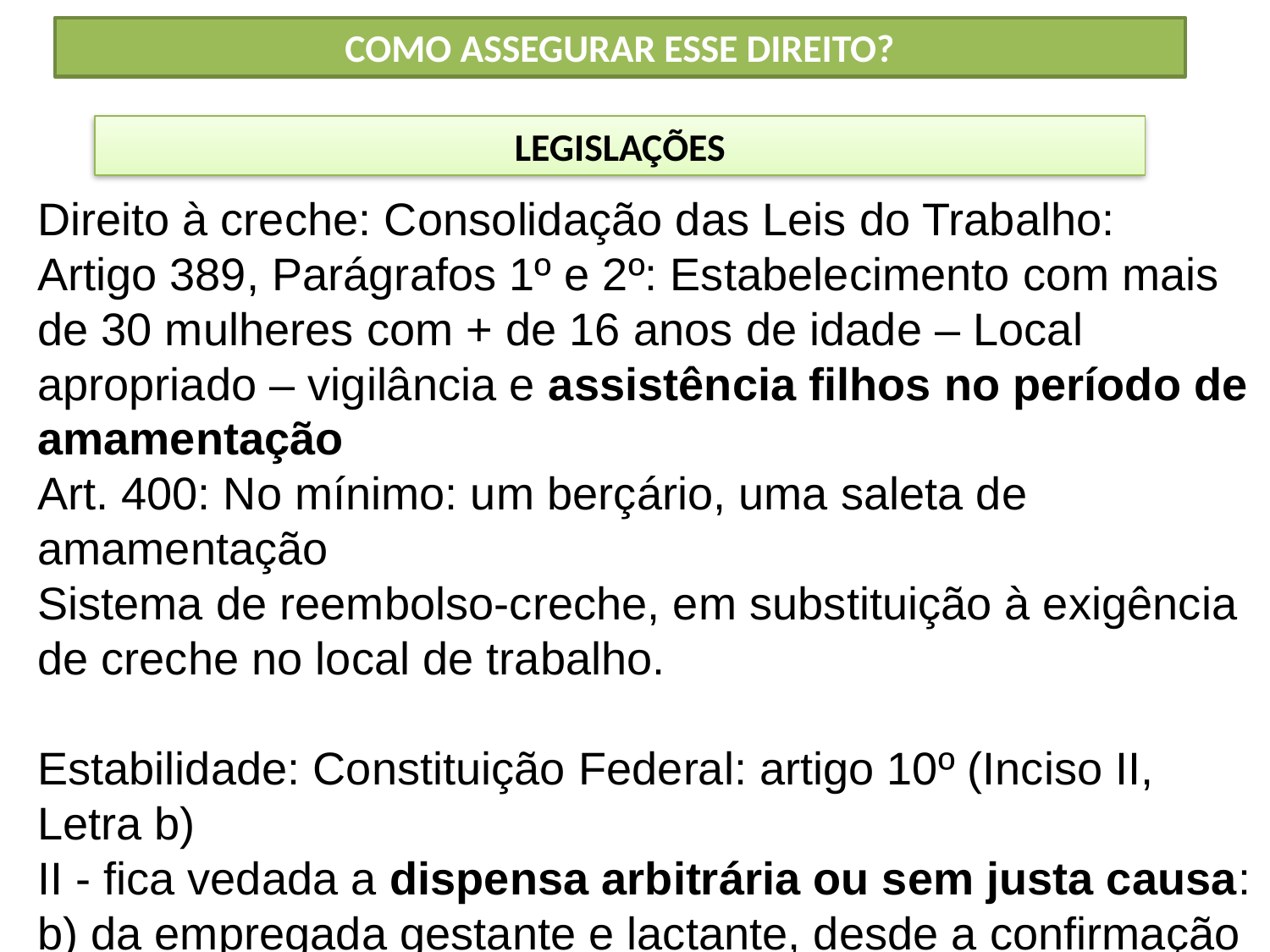

COMO ASSEGURAR ESSE DIREITO?
LEGISLAÇÕES
Direito à creche: Consolidação das Leis do Trabalho:
Artigo 389, Parágrafos 1º e 2º: Estabelecimento com mais de 30 mulheres com + de 16 anos de idade – Local apropriado – vigilância e assistência filhos no período de amamentação
Art. 400: No mínimo: um berçário, uma saleta de amamentação
Sistema de reembolso-creche, em substituição à exigência de creche no local de trabalho.

Estabilidade: Constituição Federal: artigo 10º (Inciso II, Letra b)
II - fica vedada a dispensa arbitrária ou sem justa causa:
b) da empregada gestante e lactante, desde a confirmação da gravidez até cinco meses após o parto.

Consolidação das Leis do Trabalho (CLT)
Art. 391 - Não constitui justo motivo para a rescisão do contrato de trabalho da mulher o fato de haver contraído matrimônio ou de encontrar-se em estado de gravidez.